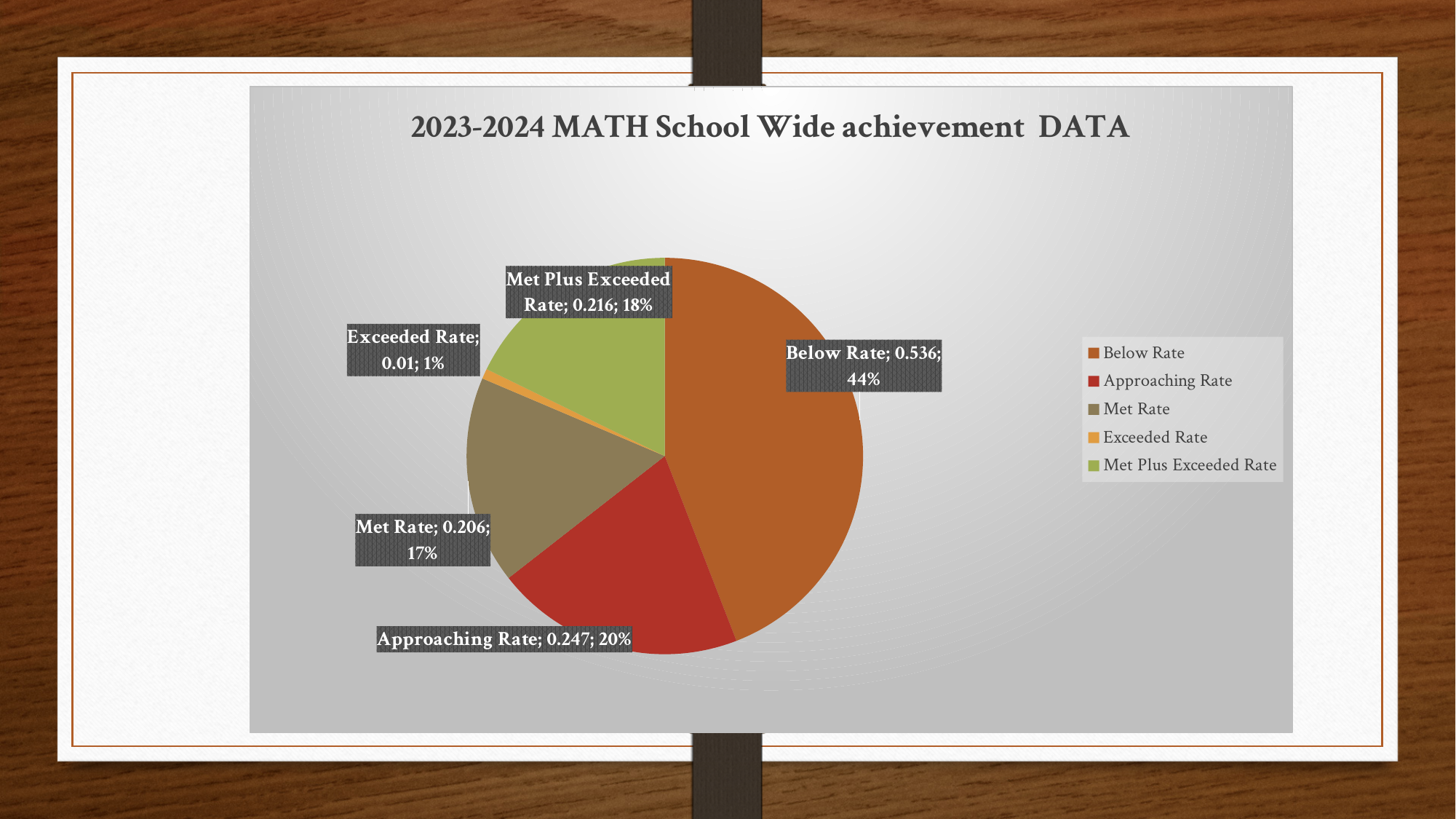

### Chart: 2023-2024 MATH School Wide achievement  DATA

| Category | MATH |
|---|---|
| Below Rate | 0.536 |
| Approaching Rate | 0.247 |
| Met Rate | 0.206 |
| Exceeded Rate | 0.01 |
| Met Plus Exceeded Rate | 0.216 |